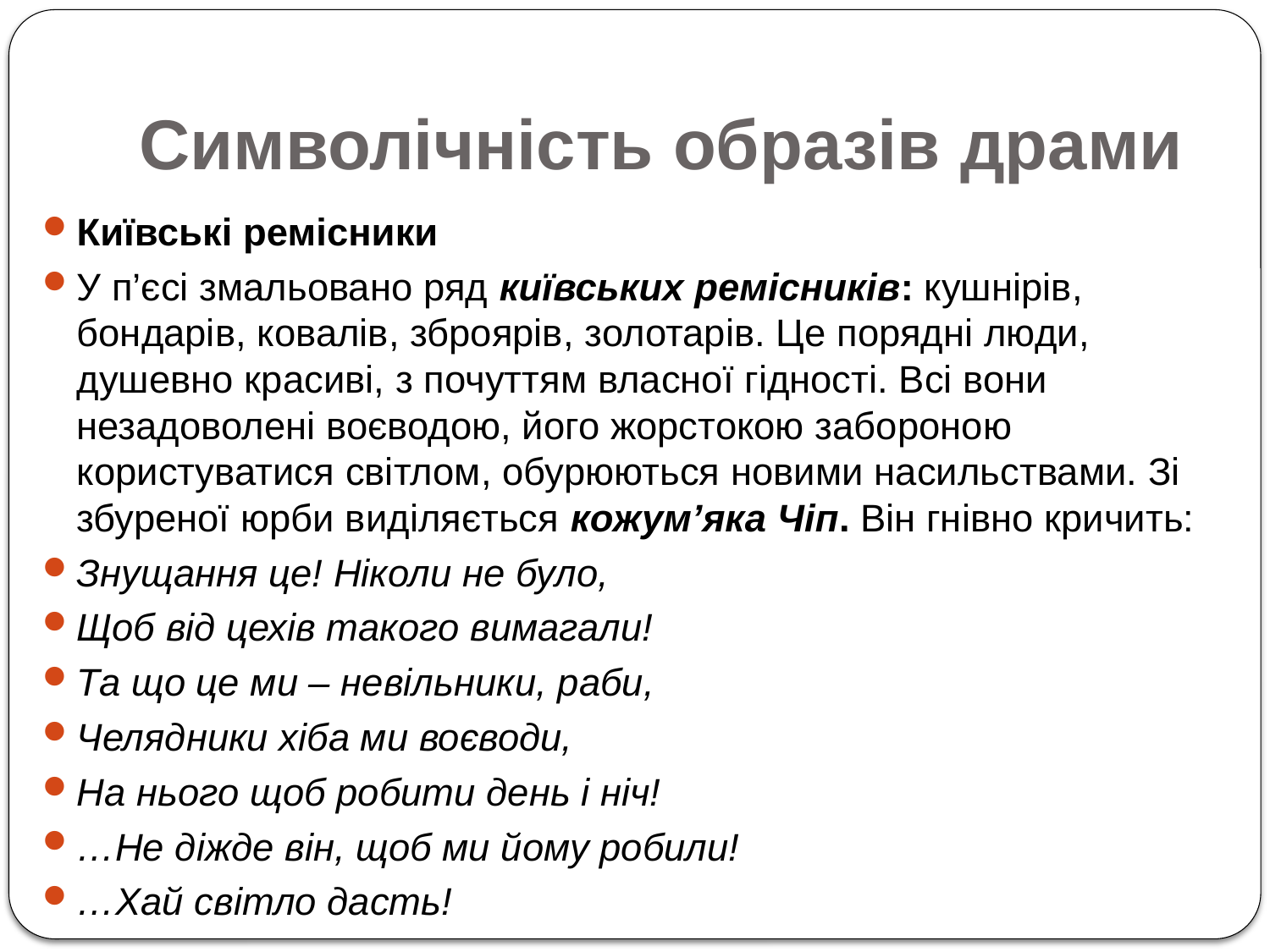

# Символічність образів драми
Київські ремісники
У п’єсі змальовано ряд київських ремісників: кушнірів, бондарів, ковалів, зброярів, золотарів. Це порядні люди, душевно красиві, з почуттям власної гідності. Всі вони незадоволені воєводою, його жорстокою забороною користуватися світлом, обурюються новими насильствами. Зі збуреної юрби виділяється кожум’яка Чіп. Він гнівно кричить:
Знущання це! Ніколи не було,
Щоб від цехів такого вимагали!
Та що це ми – невільники, раби,
Челядники хіба ми воєводи,
На нього щоб робити день і ніч!
…Не діжде він, щоб ми йому робили!
…Хай світло дасть!